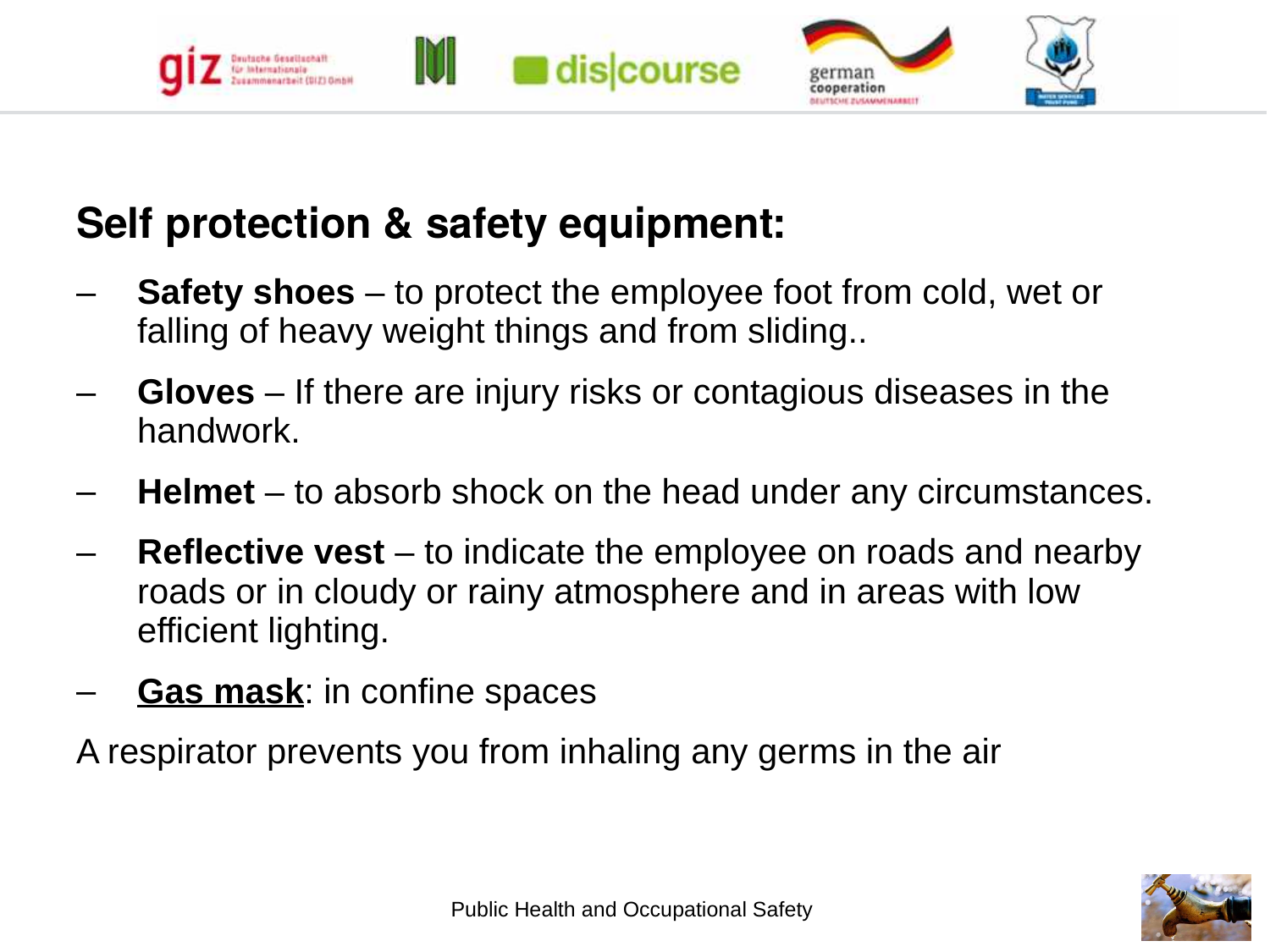

Self protection & safety equipment:
Safety shoes – to protect the employee foot from cold, wet or falling of heavy weight things and from sliding..
Gloves – If there are injury risks or contagious diseases in the handwork.
Helmet – to absorb shock on the head under any circumstances.
Reflective vest – to indicate the employee on roads and nearby roads or in cloudy or rainy atmosphere and in areas with low efficient lighting.
Gas mask: in confine spaces
A respirator prevents you from inhaling any germs in the air